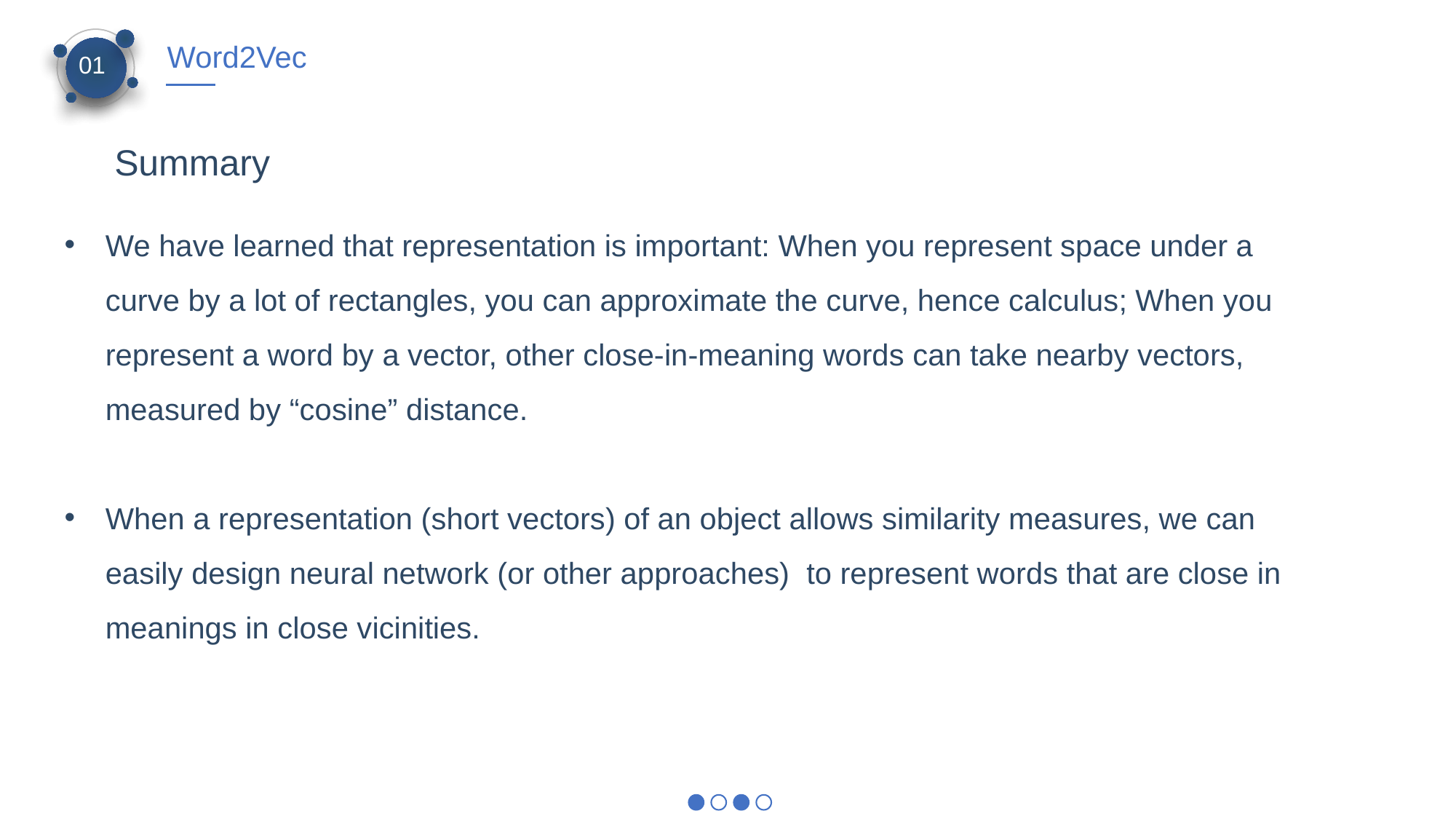

Word2Vec
01
Summary
We have learned that representation is important: When you represent space under a curve by a lot of rectangles, you can approximate the curve, hence calculus; When you represent a word by a vector, other close-in-meaning words can take nearby vectors, measured by “cosine” distance.

When a representation (short vectors) of an object allows similarity measures, we can easily design neural network (or other approaches)  to represent words that are close in meanings in close vicinities.